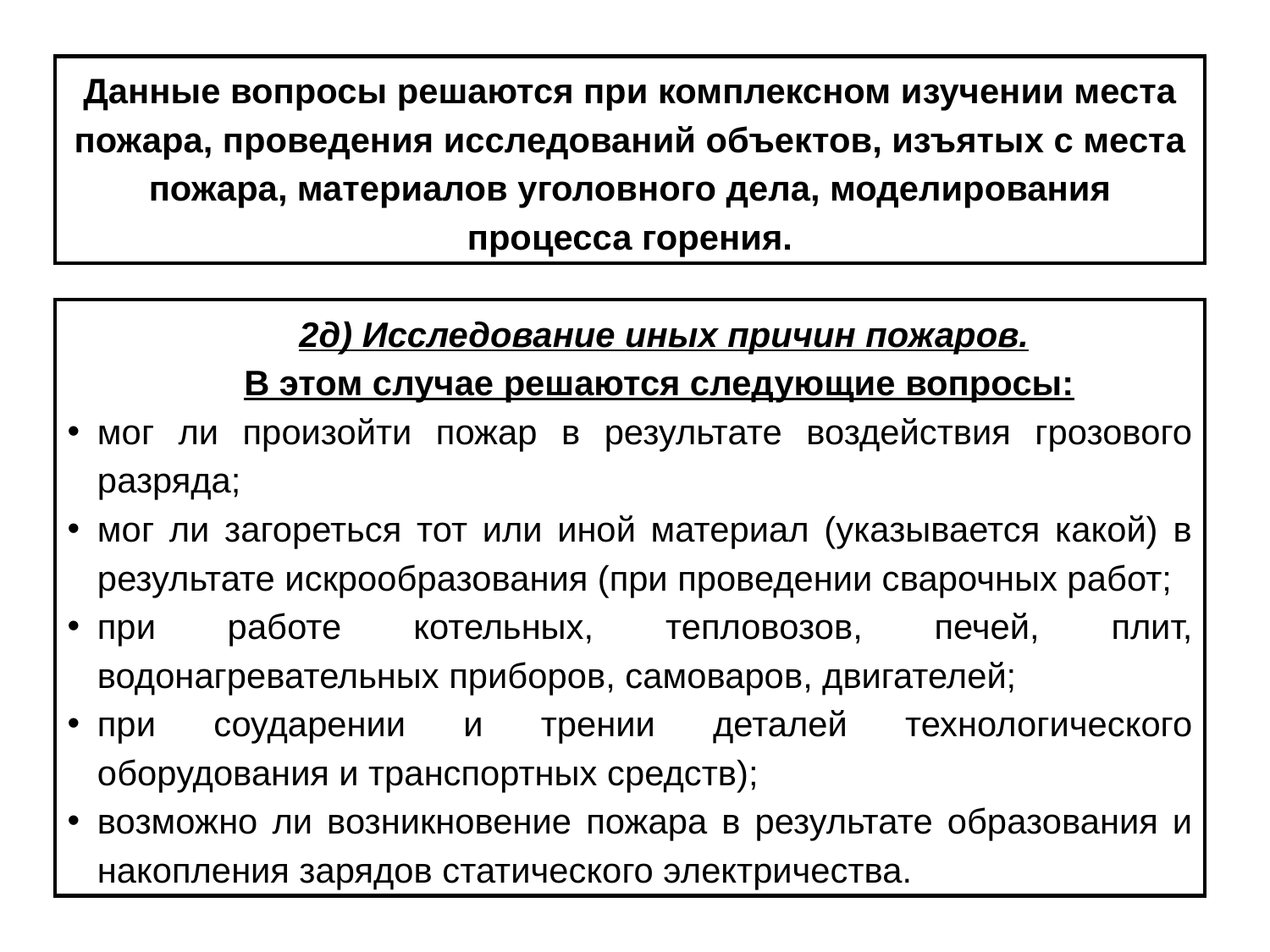

Данные вопросы решаются при комплексном изучении места пожара, проведения исследований объектов, изъятых с места пожара, материалов уголовного дела, моделирования процесса горения.
       2д) Исследование иных причин пожаров.
      В этом случае решаются следующие вопросы:
мог ли произойти пожар в результате воздействия грозового разряда;
мог ли загореться тот или иной материал (указывается какой) в результате искрообразования (при проведении сварочных работ;
при работе котельных, тепловозов, печей, плит, водонагревательных приборов, самоваров, двигателей;
при соударении и трении деталей технологического оборудования и транспортных средств);
возможно ли возникновение пожара в результате образования и накопления зарядов статического электричества.